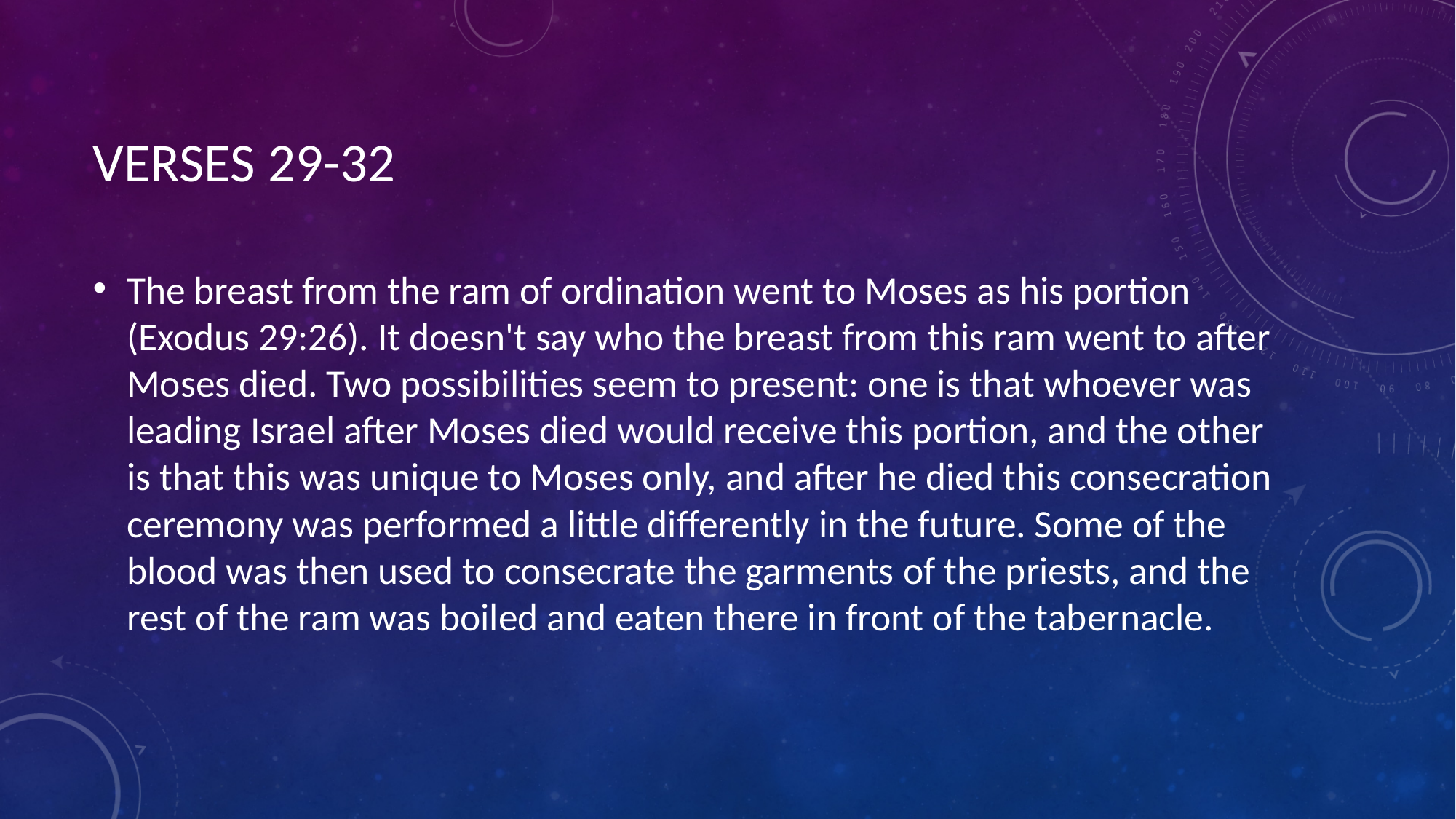

# Verses 29-32
The breast from the ram of ordination went to Moses as his portion (Exodus 29:26). It doesn't say who the breast from this ram went to after Moses died. Two possibilities seem to present: one is that whoever was leading Israel after Moses died would receive this portion, and the other is that this was unique to Moses only, and after he died this consecration ceremony was performed a little differently in the future. Some of the blood was then used to consecrate the garments of the priests, and the rest of the ram was boiled and eaten there in front of the tabernacle.